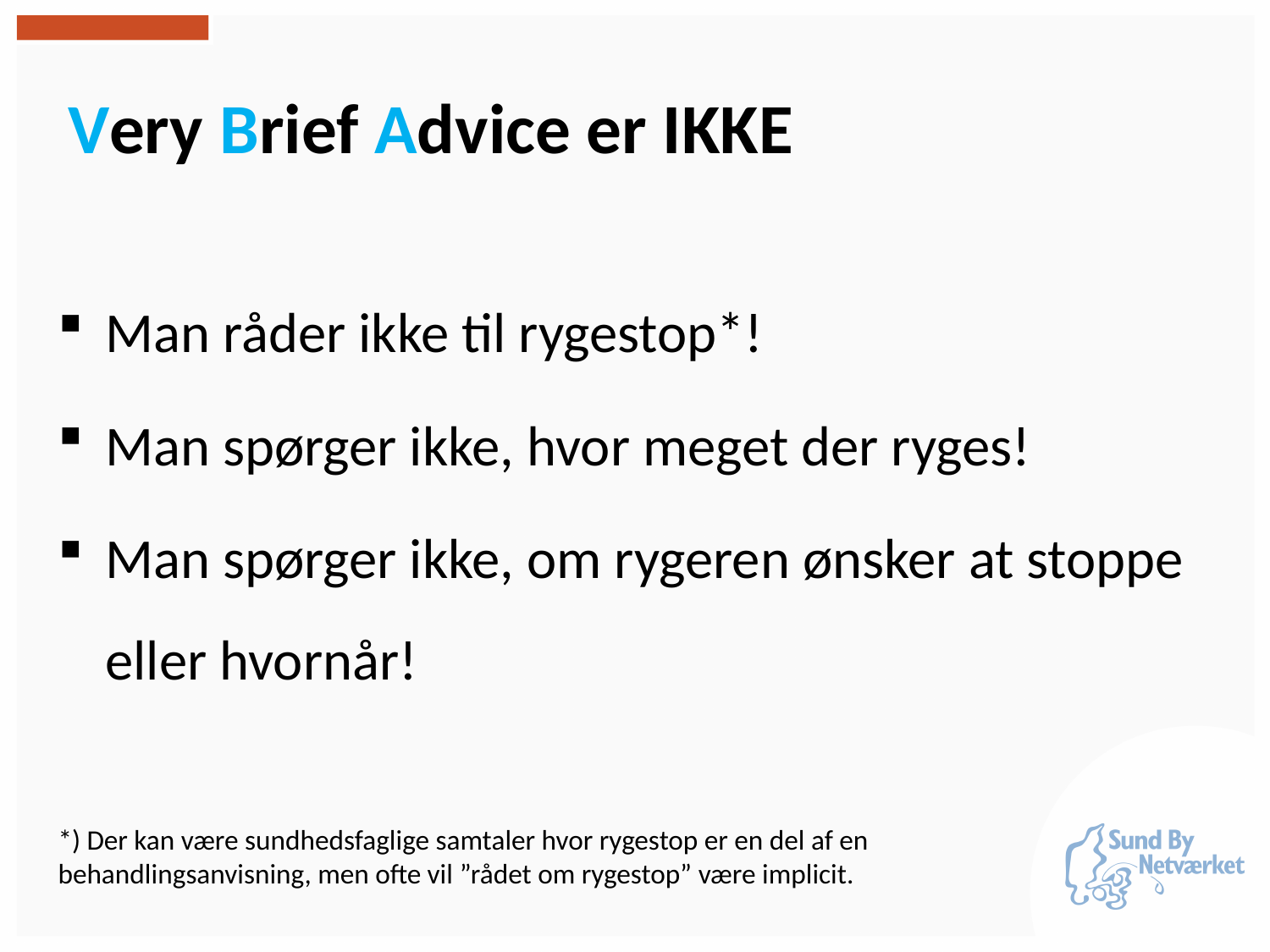

# Very Brief Advice er IKKE
Man råder ikke til rygestop*!
Man spørger ikke, hvor meget der ryges!
Man spørger ikke, om rygeren ønsker at stoppe eller hvornår!
*) Der kan være sundhedsfaglige samtaler hvor rygestop er en del af en behandlingsanvisning, men ofte vil ”rådet om rygestop” være implicit.